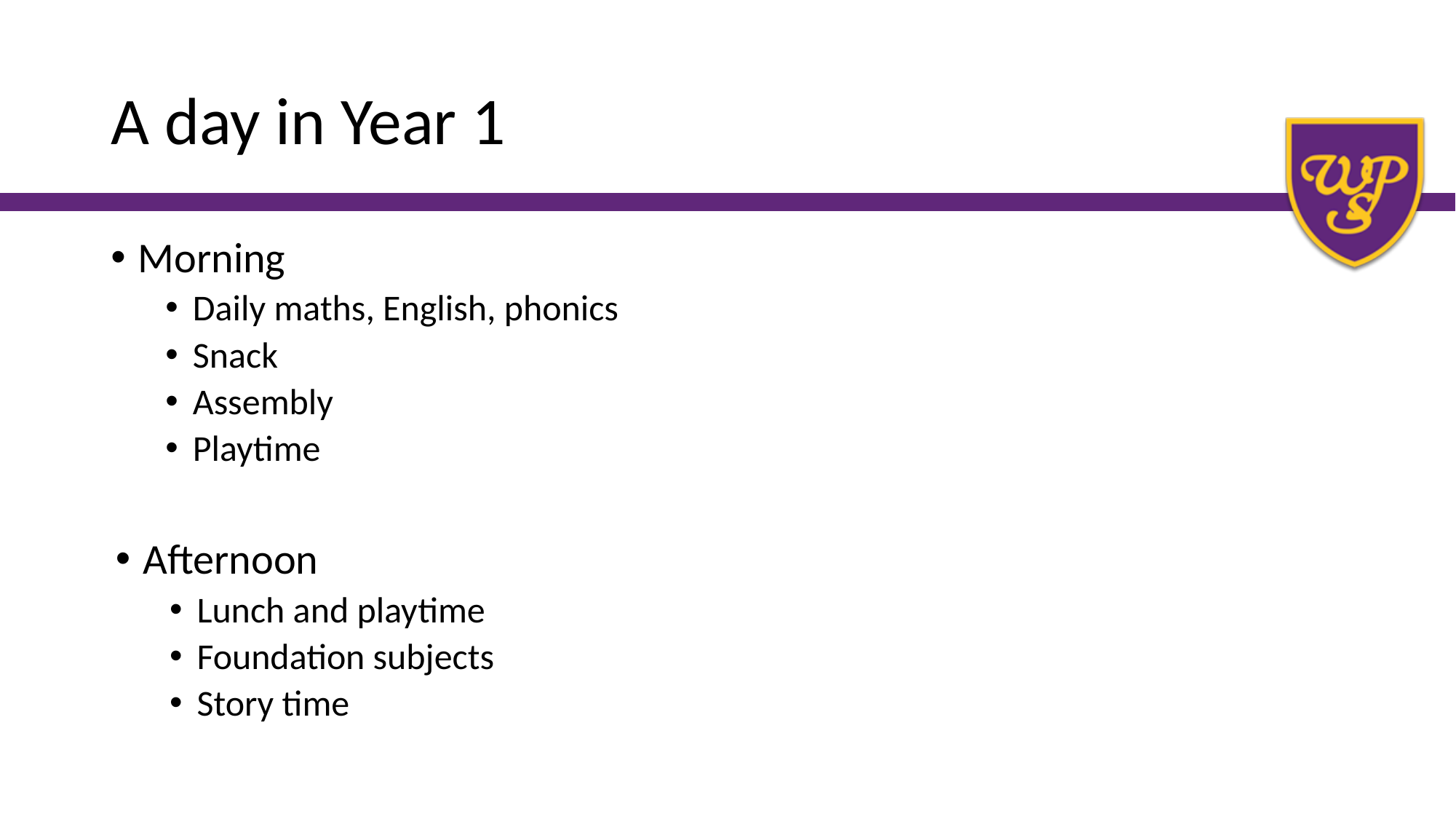

# A day in Year 1
Morning
Daily maths, English, phonics
Snack
Assembly
Playtime

Afternoon
Lunch and playtime
Foundation subjects
Story time